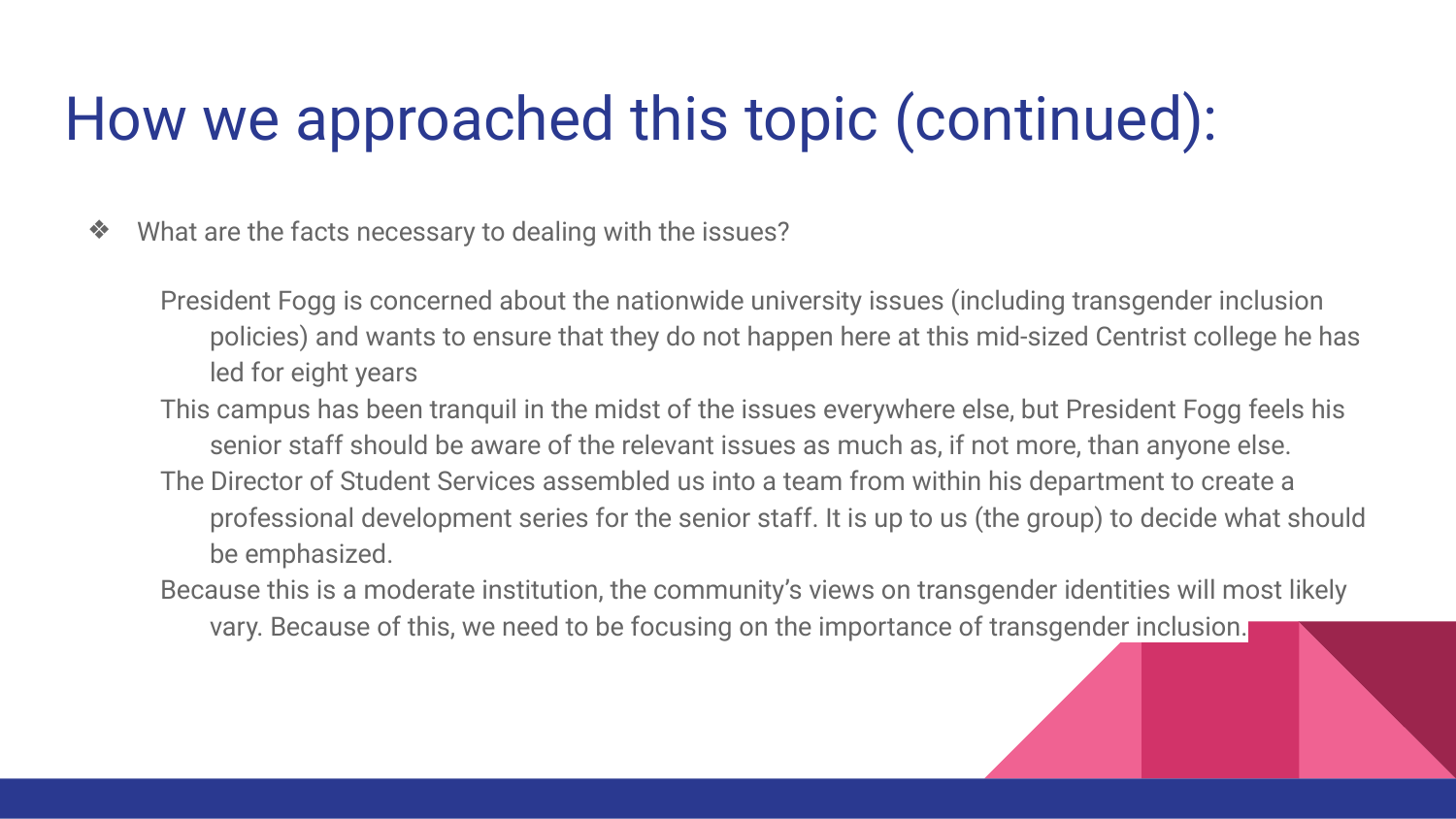

# How we approached this topic (continued):
What are the facts necessary to dealing with the issues?
President Fogg is concerned about the nationwide university issues (including transgender inclusion policies) and wants to ensure that they do not happen here at this mid-sized Centrist college he has led for eight years
This campus has been tranquil in the midst of the issues everywhere else, but President Fogg feels his senior staff should be aware of the relevant issues as much as, if not more, than anyone else.
The Director of Student Services assembled us into a team from within his department to create a professional development series for the senior staff. It is up to us (the group) to decide what should be emphasized.
Because this is a moderate institution, the community’s views on transgender identities will most likely vary. Because of this, we need to be focusing on the importance of transgender inclusion.